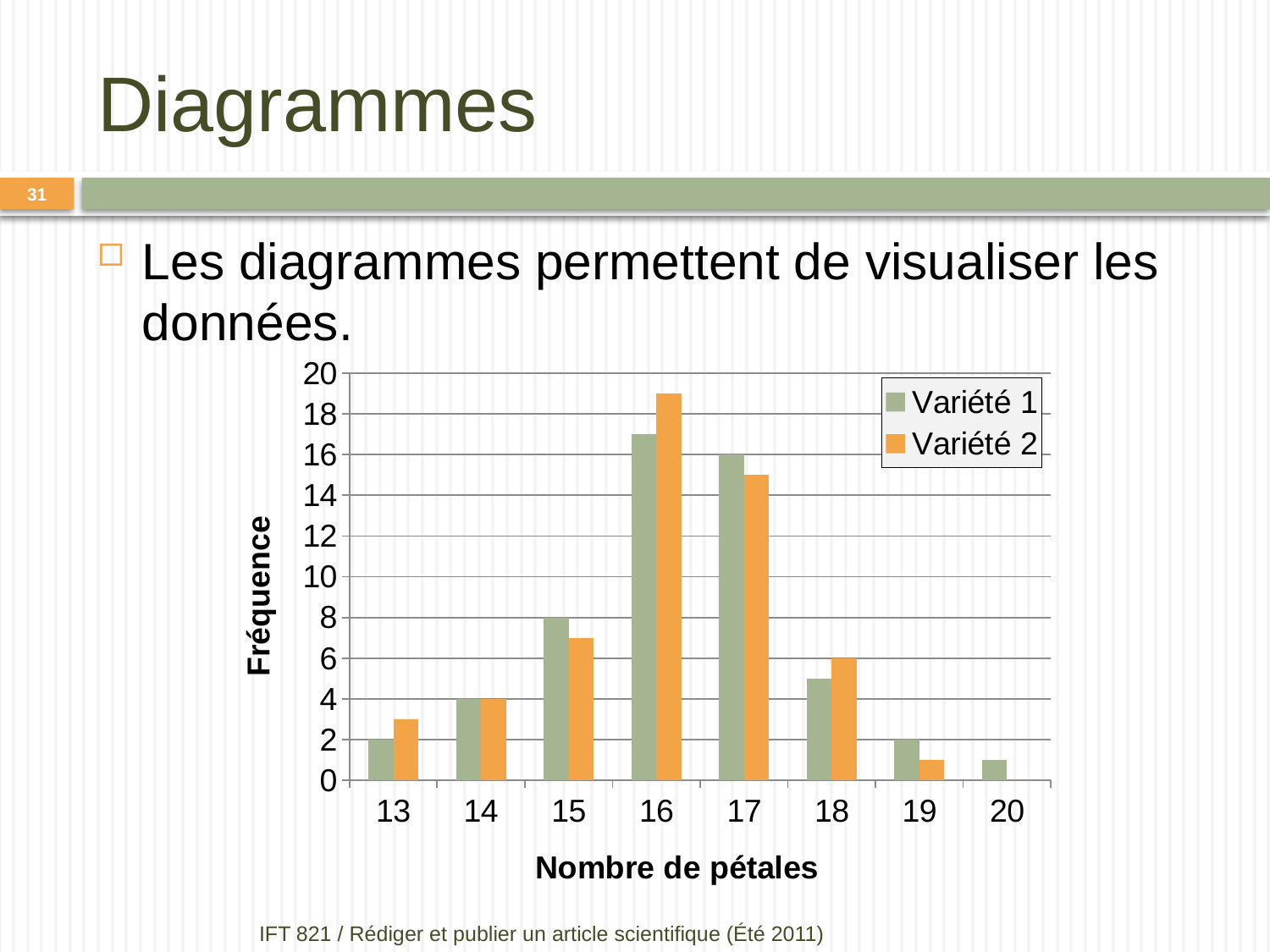

# Diagrammes
31
Les diagrammes permettent de visualiser les données.

### Chart

| Category | Variété 1 | Variété 2 |
|---|---|---|
| 13 | 2.0 | 3.0 |
| 14 | 4.0 | 4.0 |
| 15 | 8.0 | 7.0 |
| 16 | 17.0 | 19.0 |
| 17 | 16.0 | 15.0 |
| 18 | 5.0 | 6.0 |
| 19 | 2.0 | 1.0 |
| 20 | 1.0 | 0.0 |
IFT 821 / Rédiger et publier un article scientifique (Été 2011)